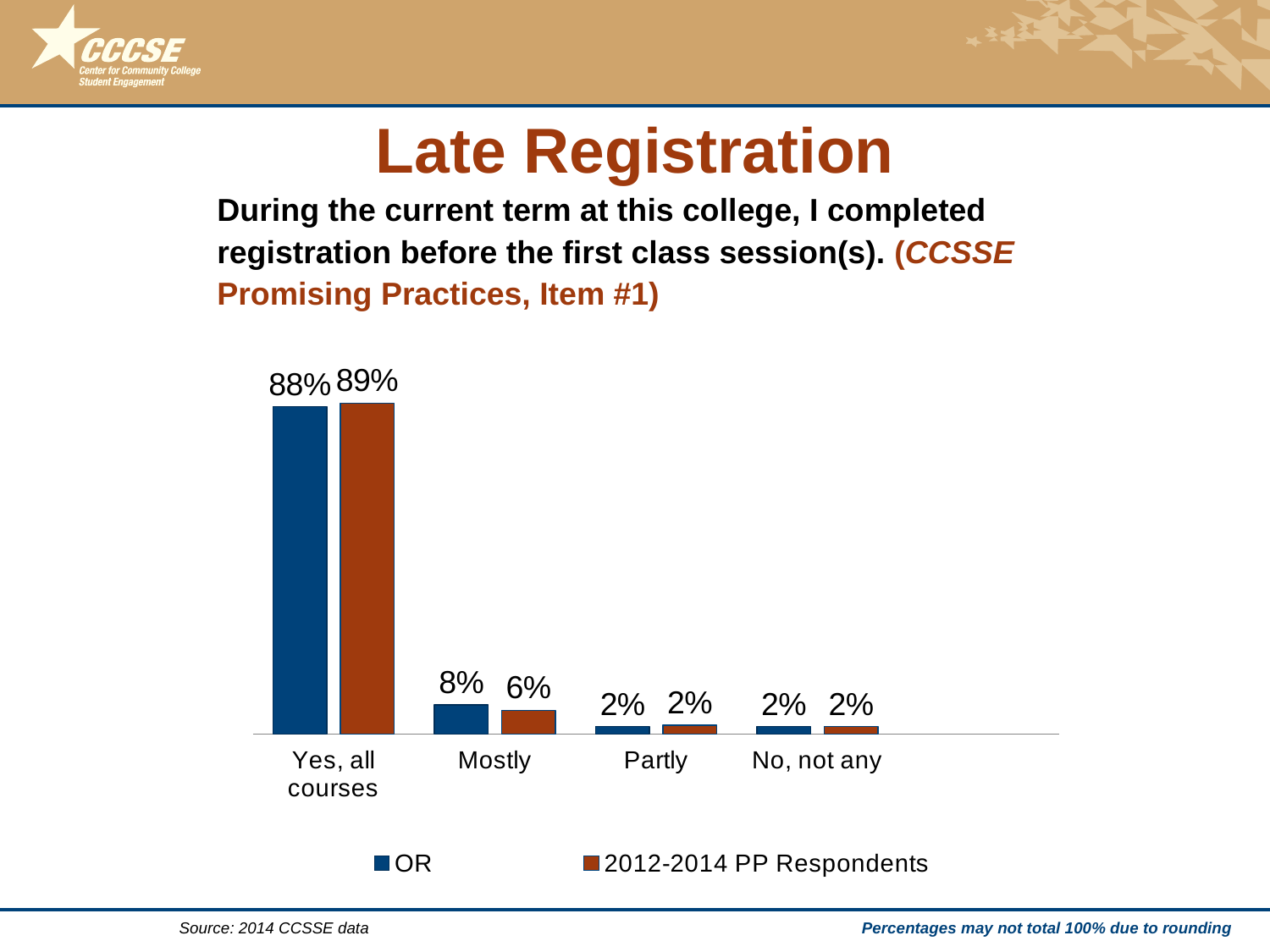

# Late Registration
During the current term at this college, I completed registration before the first class session(s). (CCSSE Promising Practices, Item #1)

### Chart

| Category | OR | 2012-2014 PP Respondents |
|---|---|---|
| Yes, all courses | 0.882 | 0.892 |
| Mostly | 0.078 | 0.064 |
| Partly | 0.02 | 0.024 |
| No, not any | 0.02 | 0.02 |
Source: 2014 CCSSE data
Percentages may not total 100% due to rounding